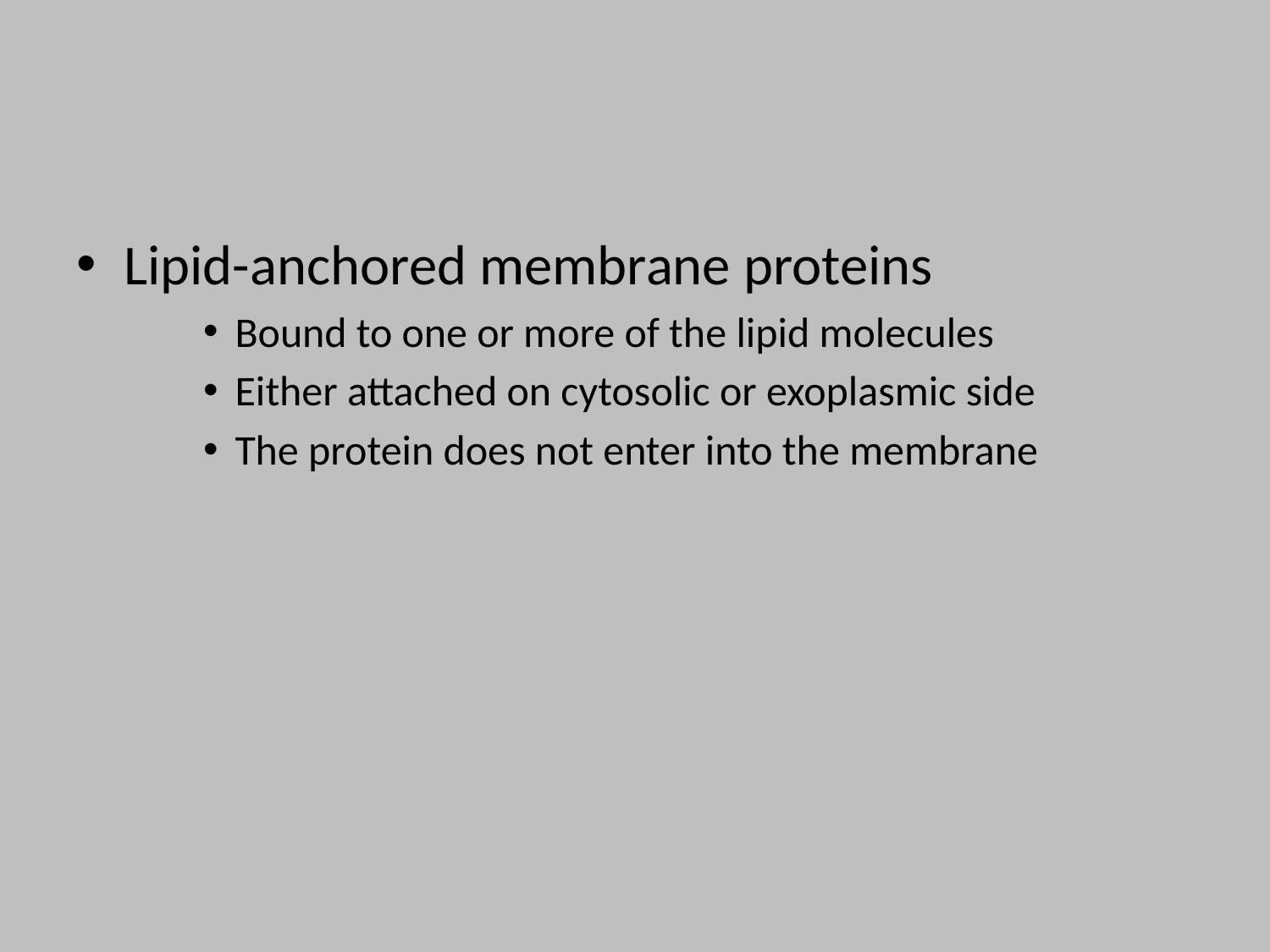

#
Lipid-anchored membrane proteins
Bound to one or more of the lipid molecules
Either attached on cytosolic or exoplasmic side
The protein does not enter into the membrane